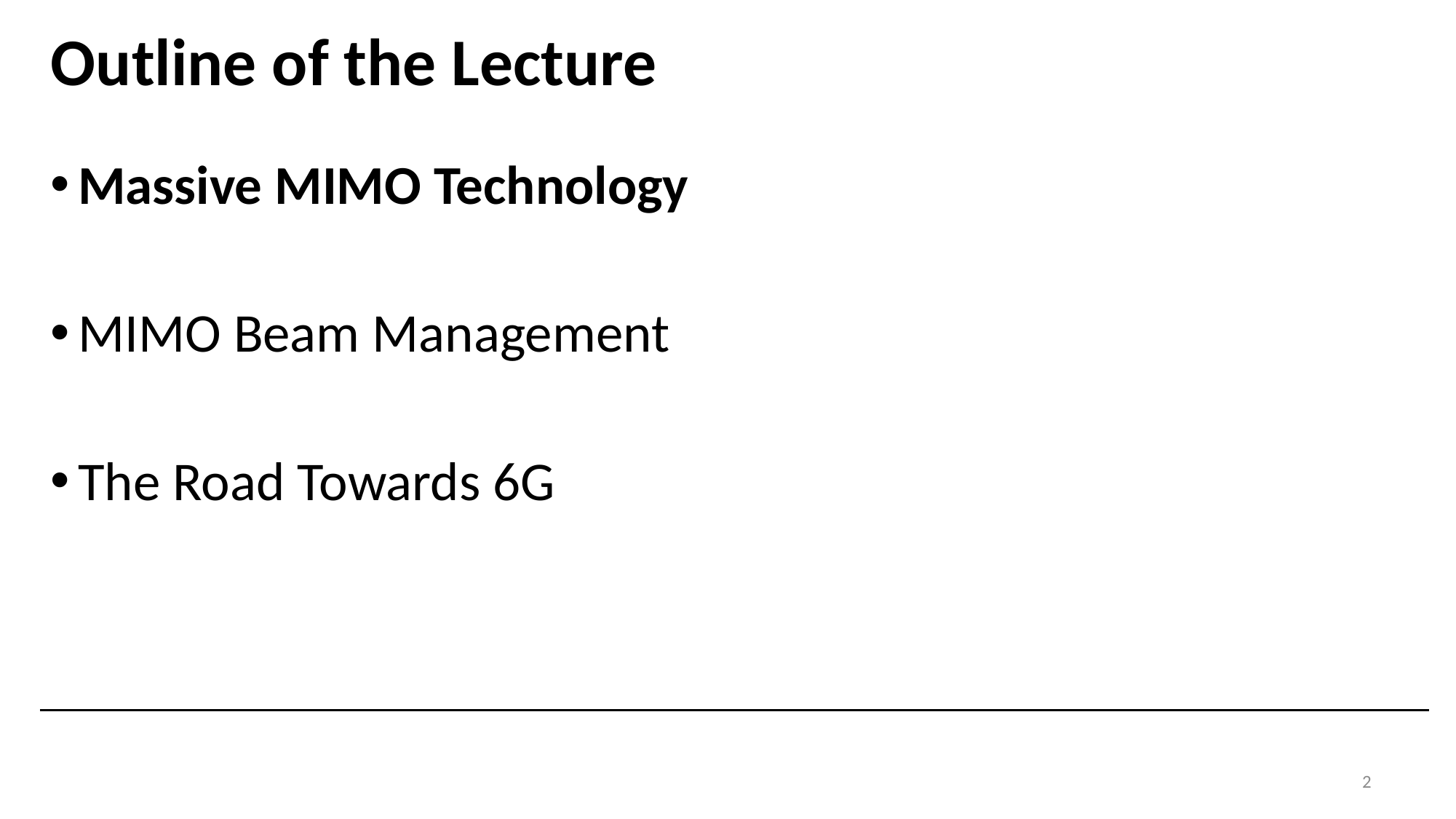

# Outline of the Lecture
Massive MIMO Technology

MIMO Beam Management

The Road Towards 6G